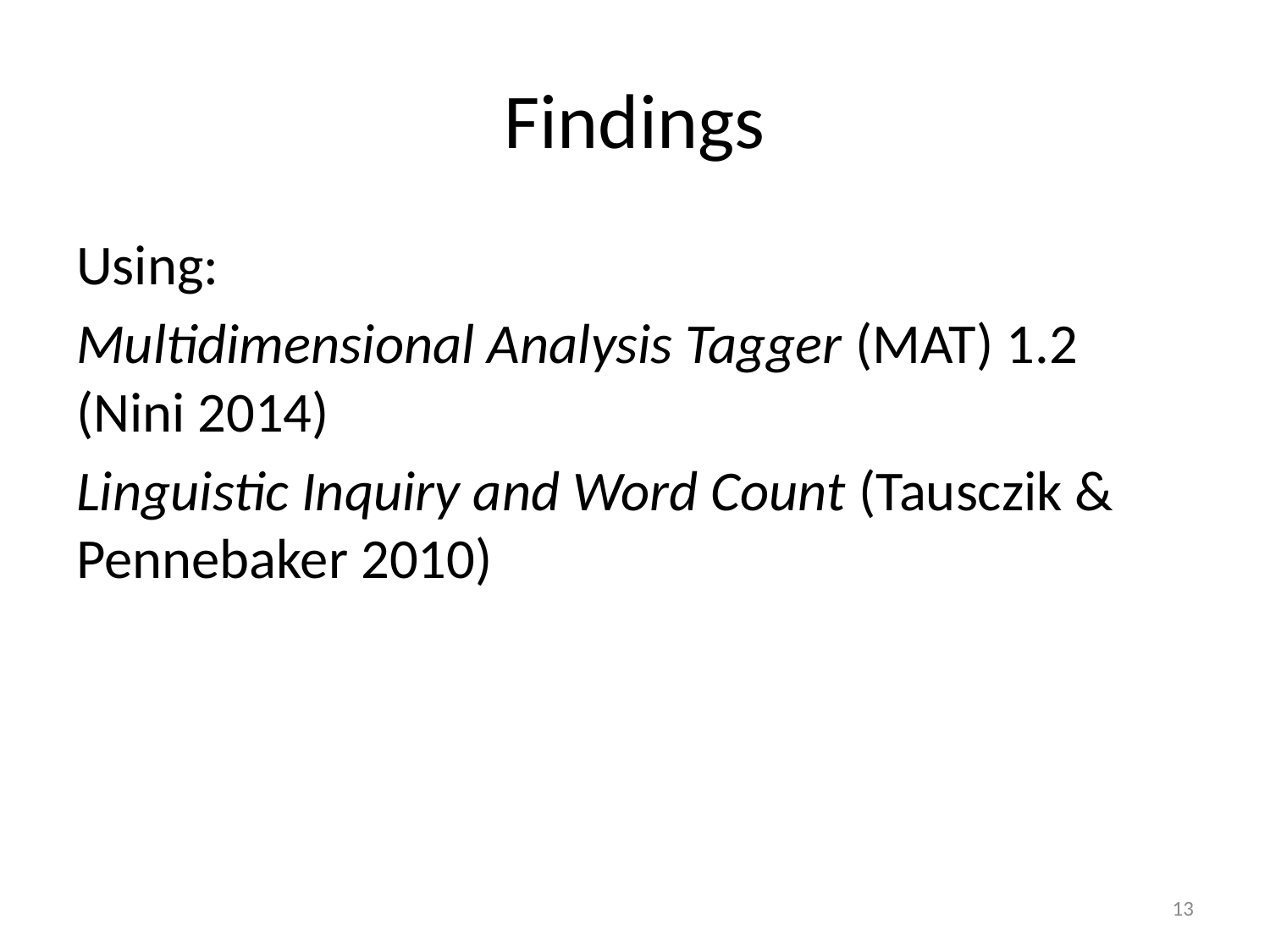

# Findings
Using:
Multidimensional Analysis Tagger (MAT) 1.2 (Nini 2014)
Linguistic Inquiry and Word Count (Tausczik & Pennebaker 2010)

13